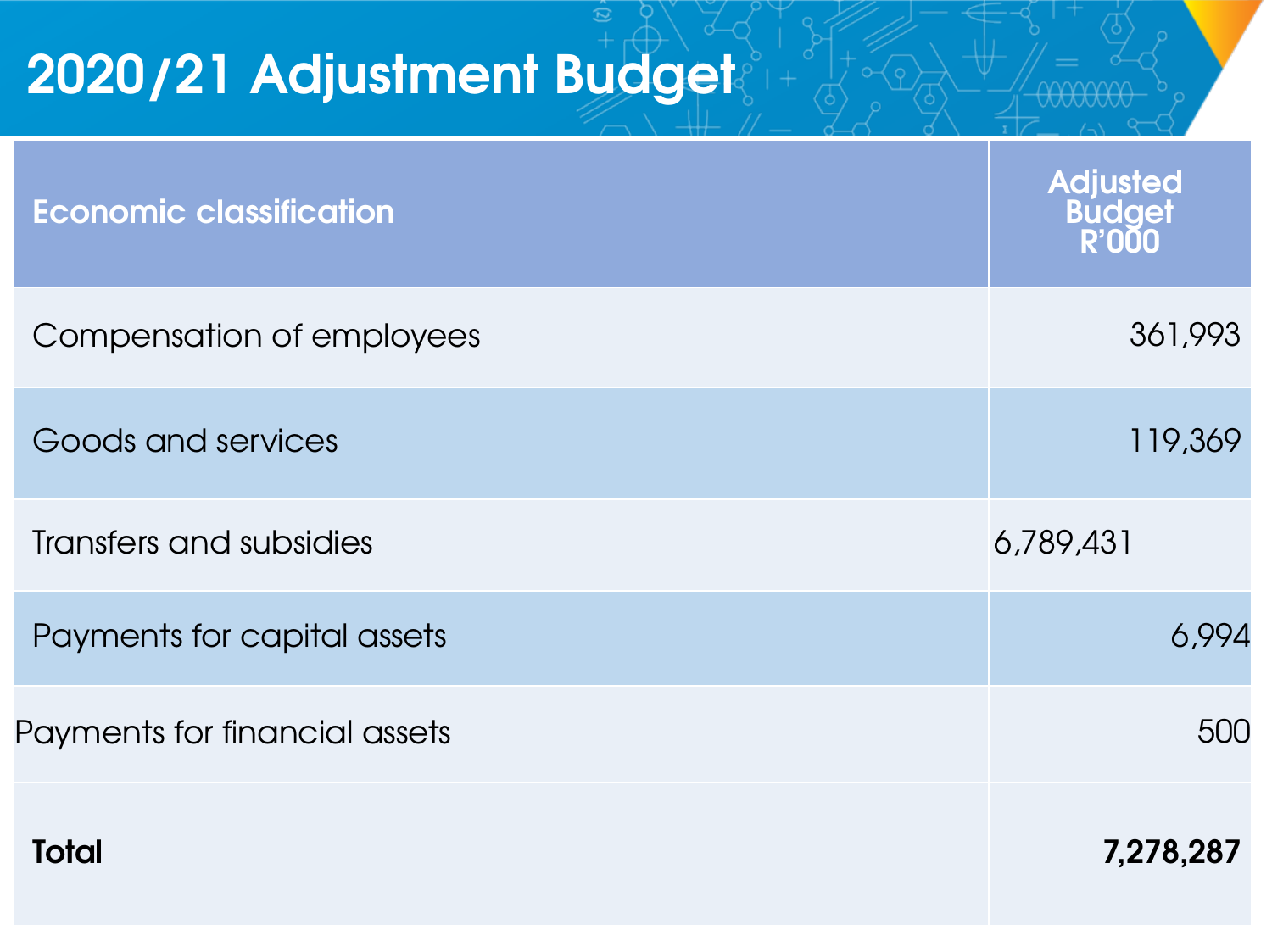

# 2020/21 Adjustment Budget
| Economic classification | Adjusted Budget R’000 |
| --- | --- |
| Compensation of employees | 361,993 |
| Goods and services | 119,369 |
| Transfers and subsidies | 6,789,431 |
| Payments for capital assets | 6,994 |
| Payments for financial assets | 500 |
| Total | 7,278,287 |
35